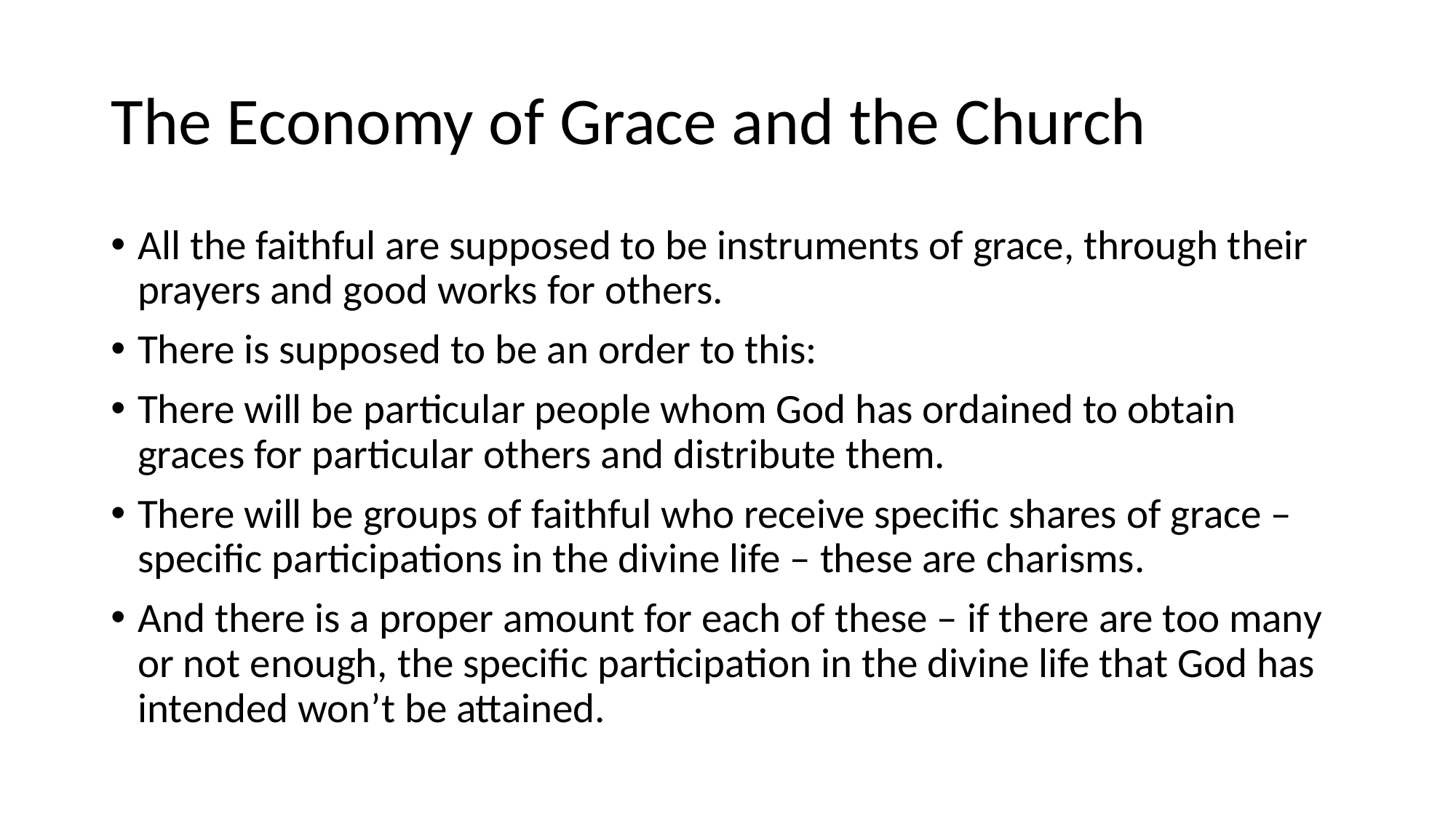

# The Economy of Grace and the Church
All the faithful are supposed to be instruments of grace, through their prayers and good works for others.
There is supposed to be an order to this:
There will be particular people whom God has ordained to obtain graces for particular others and distribute them.
There will be groups of faithful who receive specific shares of grace – specific participations in the divine life – these are charisms.
And there is a proper amount for each of these – if there are too many or not enough, the specific participation in the divine life that God has intended won’t be attained.